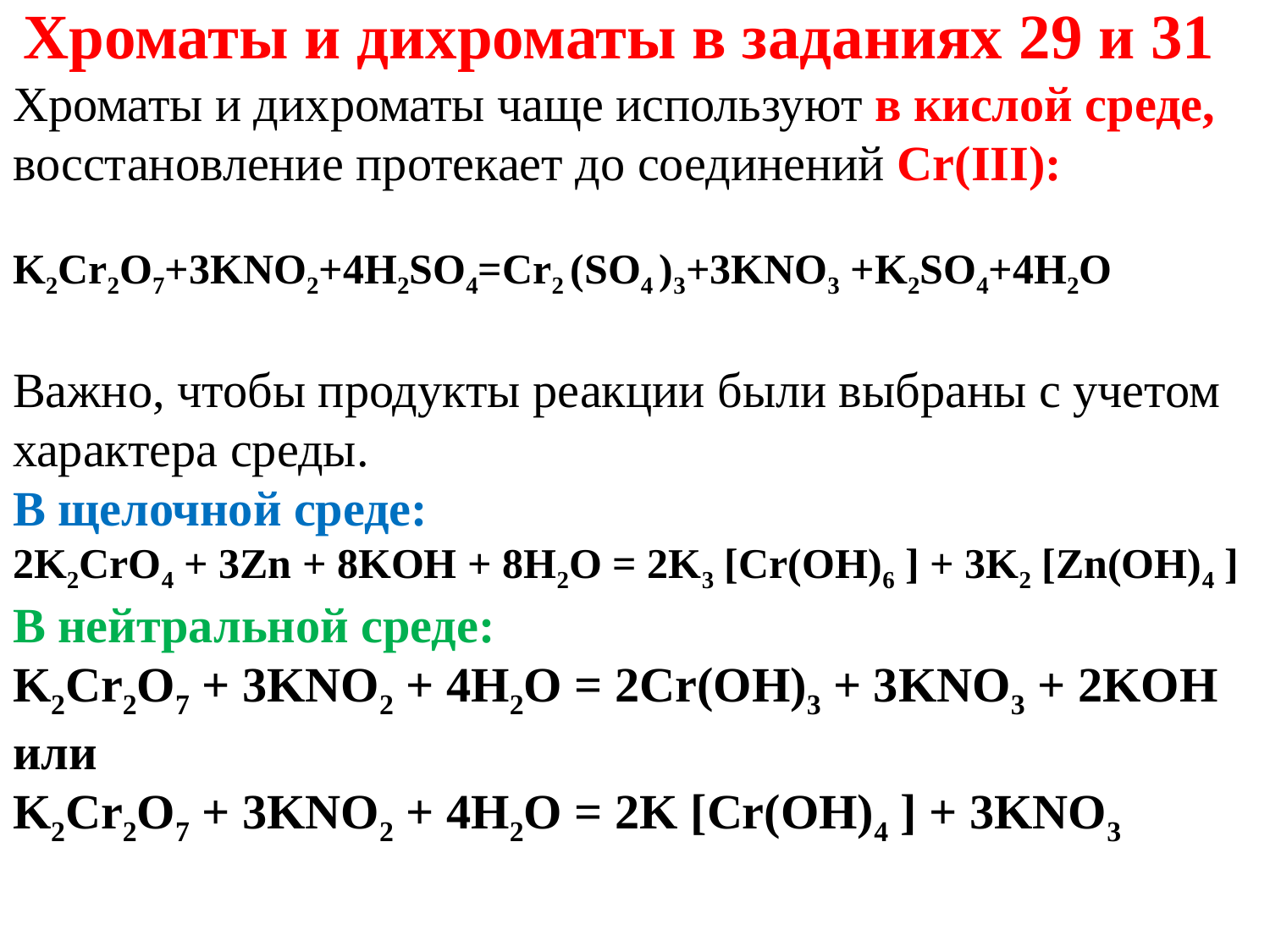

Хроматы и дихроматы в заданиях 29 и 31
Хроматы и дихроматы чаще используют в кислой среде, восстановление протекает до соединений Cr(III):

K2Cr2O7+3KNO2+4H2SO4=Cr2 (SO4 )3+3KNO3 +K2SO4+4H2O

Важно, чтобы продукты реакции были выбраны с учетом характера среды.
В щелочной среде:
2K2СrO4 + 3Zn + 8KOH + 8H2O = 2K3 [Cr(OH)6 ] + 3K2 [Zn(OH)4 ]
В нейтральной среде:
K2Сr2O7 + 3KNO2 + 4H2O = 2Cr(OH)3 + 3KNO3 + 2KOH
или
K2Сr2O7 + 3KNO2 + 4H2O = 2K [Cr(OH)4 ] + 3KNO3